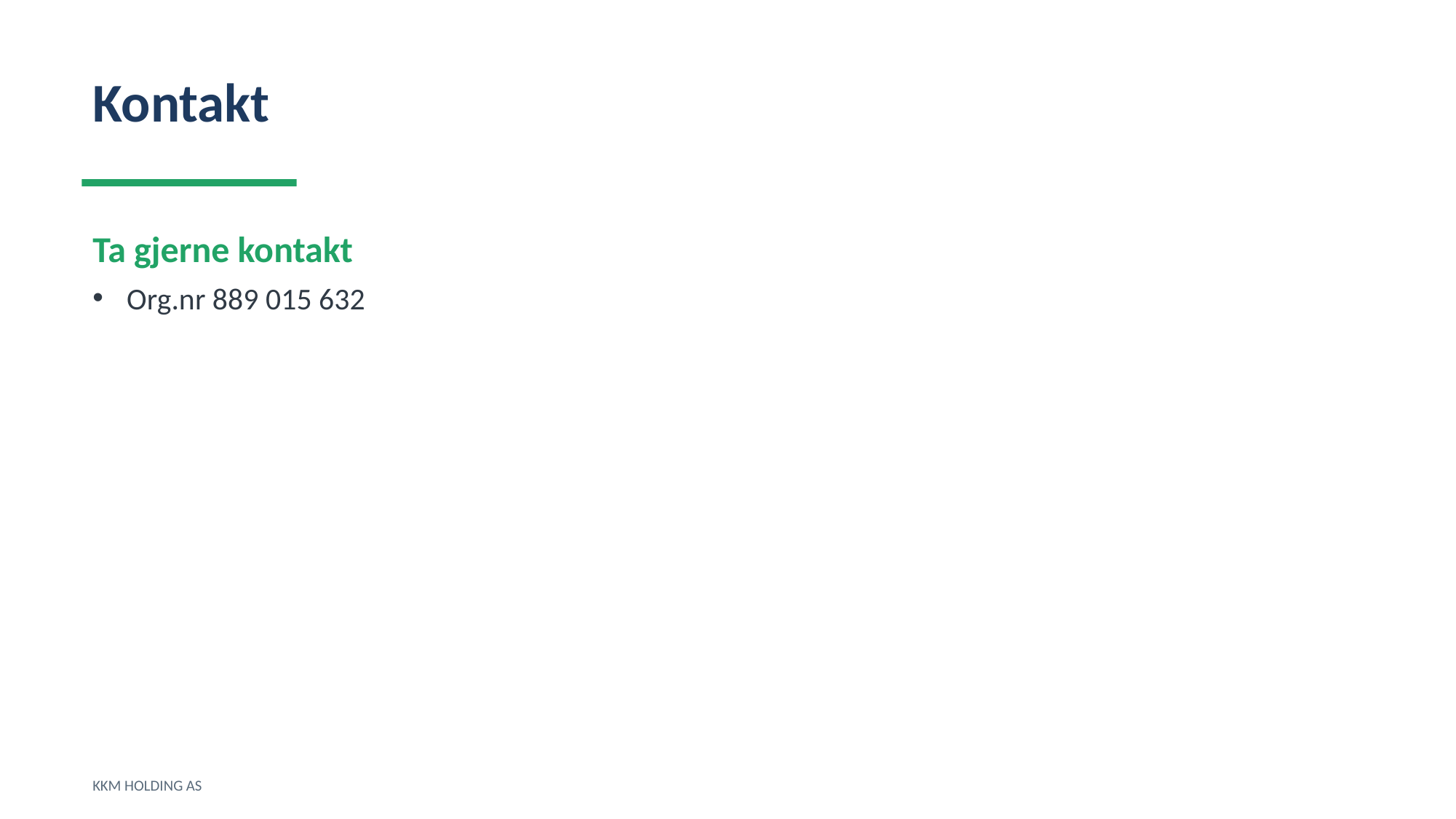

Kontakt

Ta gjerne kontakt
Org.nr 889 015 632
KKM HOLDING AS